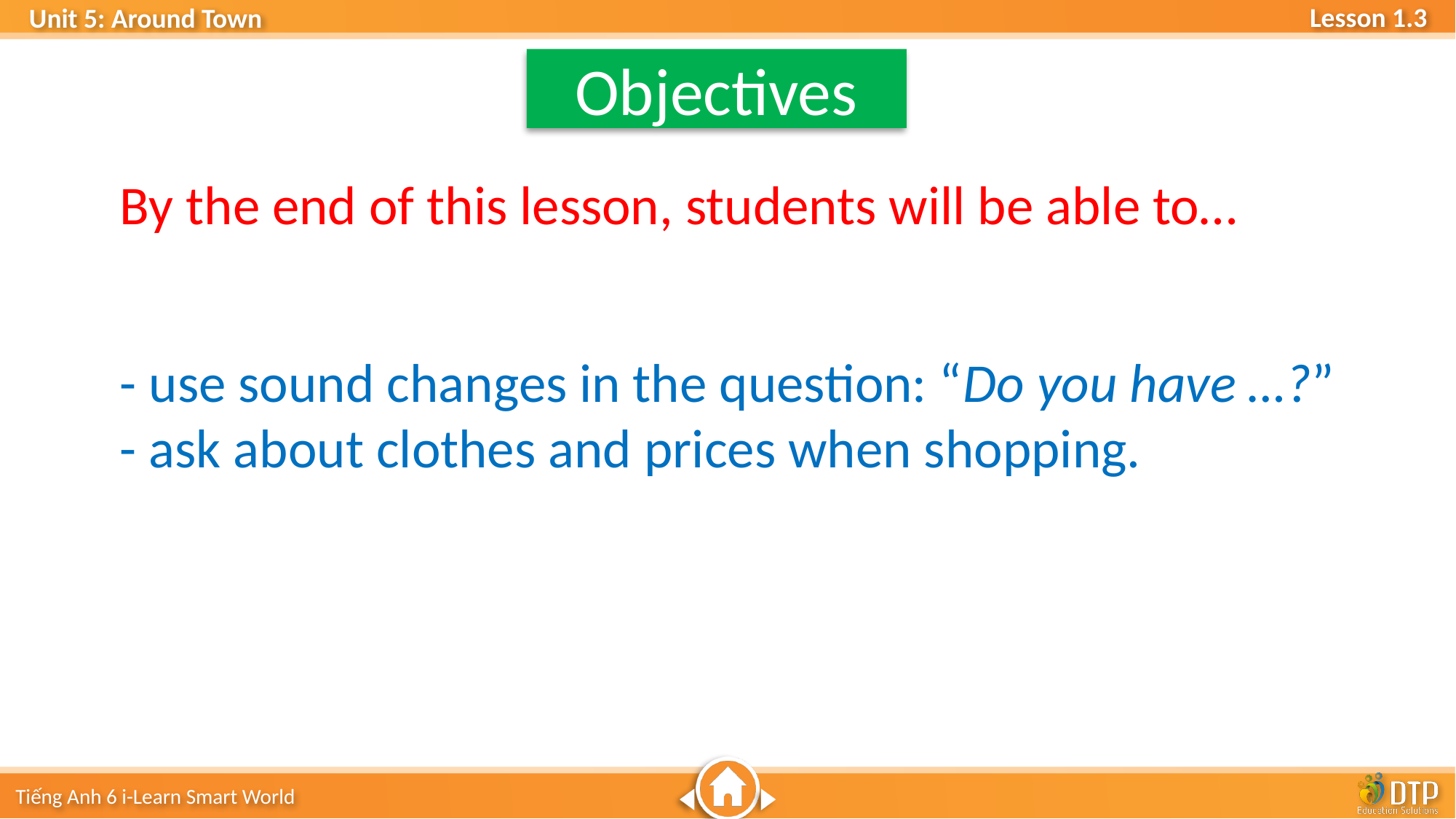

Objectives
By the end of this lesson, students will be able to…

- use sound changes in the question: “Do you have …?”
- ask about clothes and prices when shopping.